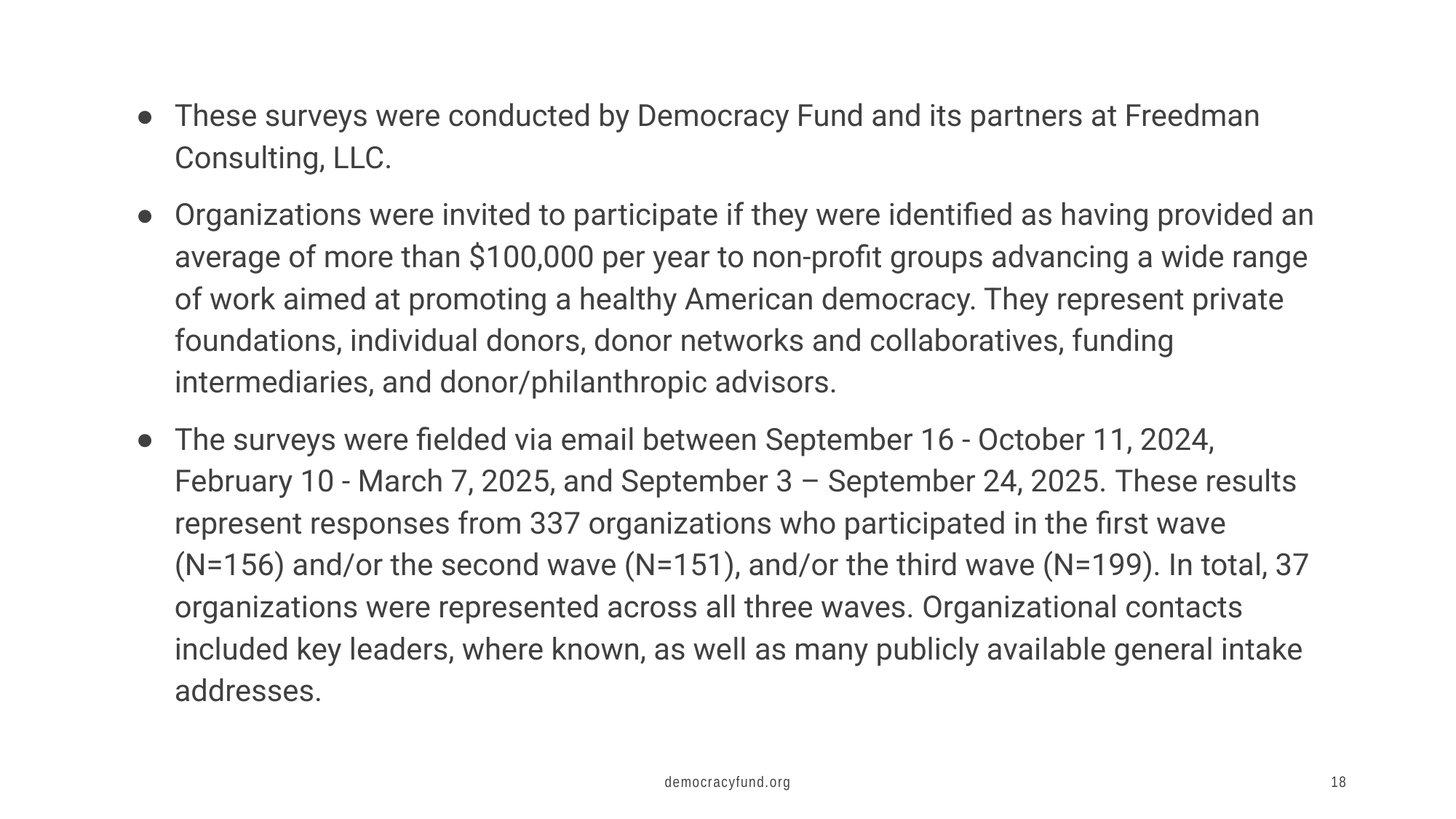

These surveys were conducted by Democracy Fund and its partners at Freedman Consulting, LLC.
Organizations were invited to participate if they were identified as having provided an average of more than $100,000 per year to non-profit groups advancing a wide range of work aimed at promoting a healthy American democracy. They represent private foundations, individual donors, donor networks and collaboratives, funding intermediaries, and donor/philanthropic advisors.
The surveys were fielded via email between September 16 - October 11, 2024, February 10 - March 7, 2025, and September 3 – September 24, 2025. These results represent responses from 337 organizations who participated in the first wave (N=156) and/or the second wave (N=151), and/or the third wave (N=199). In total, 37 organizations were represented across all three waves. Organizational contacts included key leaders, where known, as well as many publicly available general intake addresses.

democracyfund.org
18